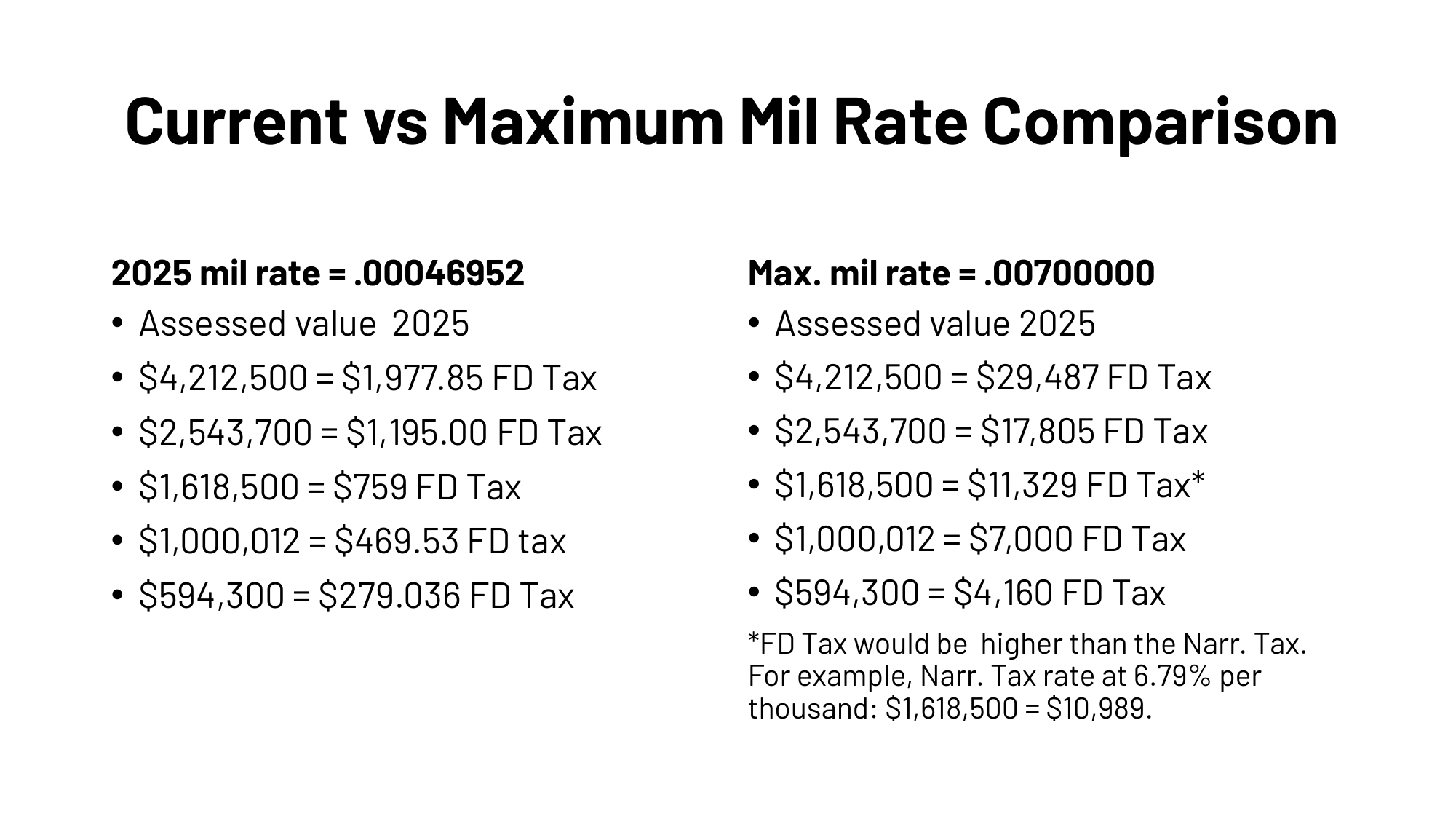

# Current vs Maximum Mil Rate Comparison
2025 mil rate = .00046952
Max. mil rate = .00700000
Assessed value  2025
$4,212,500 = $1,977.85 FD Tax
$2,543,700 = $1,195.00 FD Tax
$1,618,500 = $759 FD Tax
$1,000,012 = $469.53 FD tax
$594,300 = $279.036 FD Tax
Assessed value 2025
$4,212,500 = $29,487 FD Tax
$2,543,700 = $17,805 FD Tax
$1,618,500 = $11,329 FD Tax*
$1,000,012 = $7,000 FD Tax
$594,300 = $4,160 FD Tax
*FD Tax would be  higher than the Narr. Tax.  For example, Narr. Tax rate at 6.79% per thousand: $1,618,500 = $10,989.